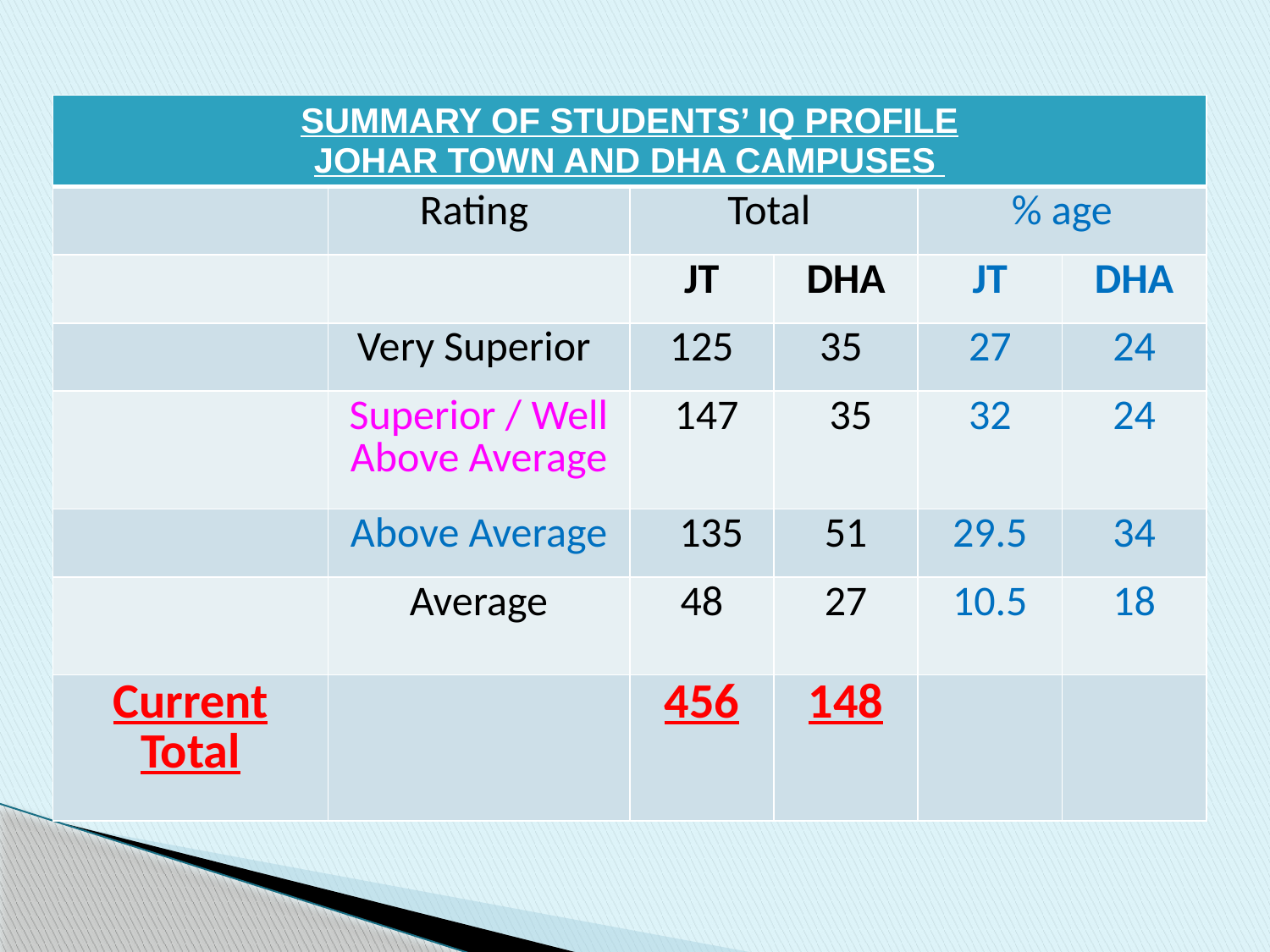

| SUMMARY OF STUDENTS’ IQ PROFILE JOHAR TOWN AND DHA CAMPUSES |  |  |  |  |  |
| --- | --- | --- | --- | --- | --- |
|  | Rating | Total |  | % age |  |
|  |  | JT | DHA | JT | DHA |
|  | Very Superior | 125 | 35 | 27 | 24 |
|  | Superior / Well Above Average | 147 | 35 | 32 | 24 |
|  | Above Average | 135 | 51 | 29.5 | 34 |
|  | Average | 48 | 27 | 10.5 | 18 |
| Current Total |  | 456 | 148 |  |  |